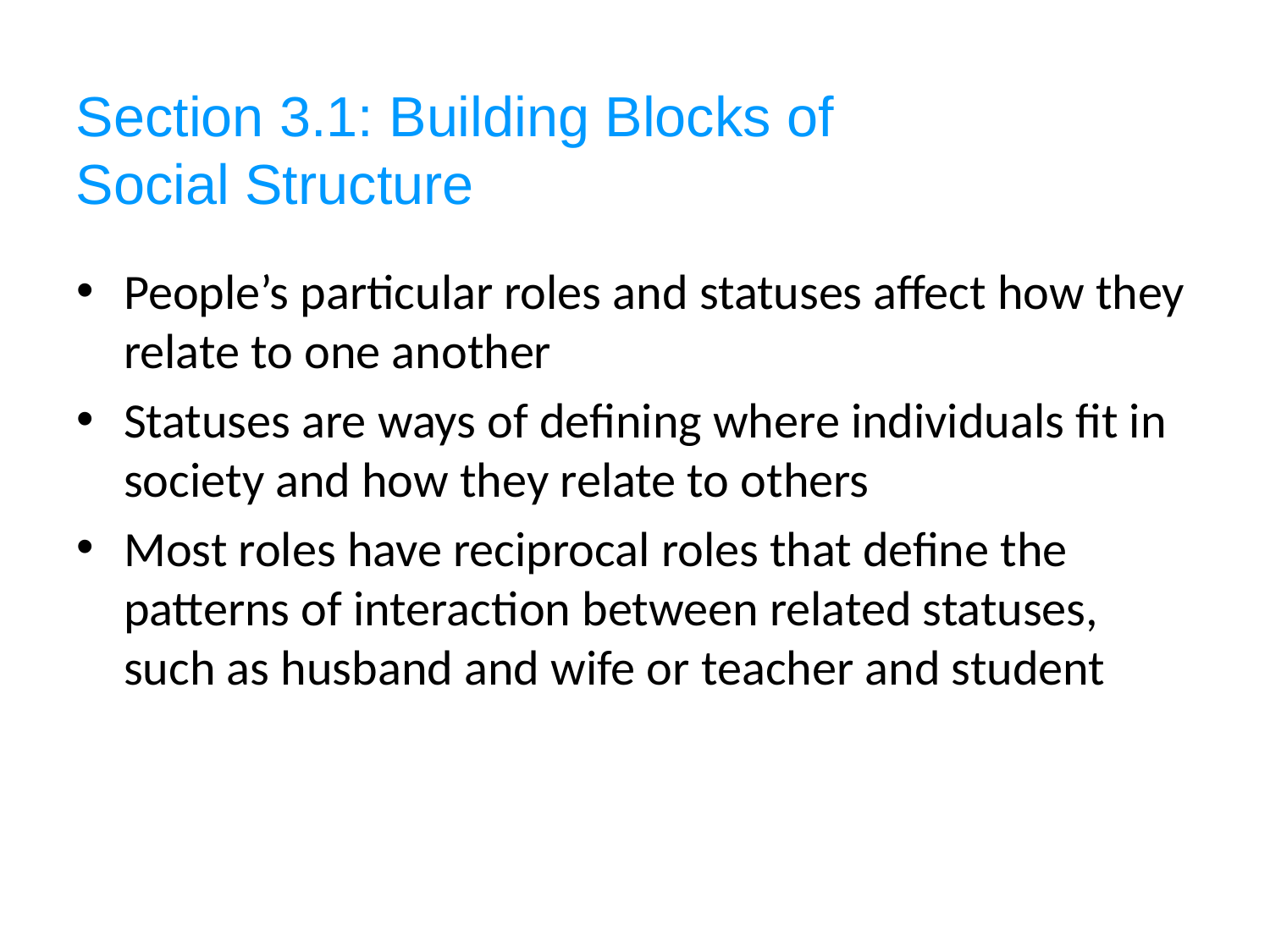

Section 3.1: Building Blocks of
Social Structure
People’s particular roles and statuses affect how they relate to one another
Statuses are ways of defining where individuals fit in society and how they relate to others
Most roles have reciprocal roles that define the patterns of interaction between related statuses, such as husband and wife or teacher and student